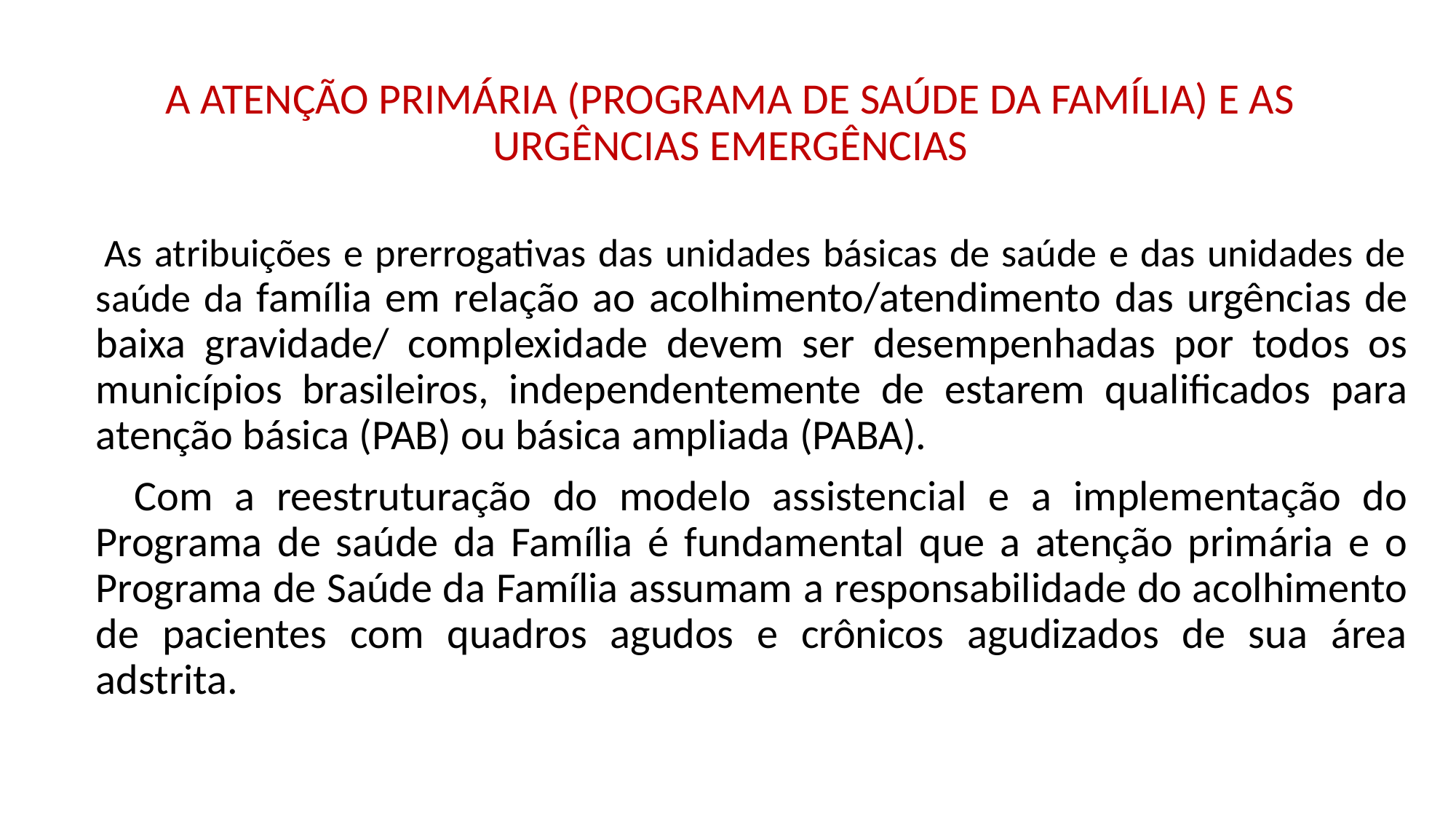

# A ATENÇÃO PRIMÁRIA (PROGRAMA DE SAÚDE DA FAMÍLIA) E AS URGÊNCIAS EMERGÊNCIAS
   As atribuições e prerrogativas das unidades básicas de saúde e das unidades de saúde da família em relação ao acolhimento/atendimento das urgências de baixa gravidade/ complexidade devem ser desempenhadas por todos os municípios brasileiros, independentemente de estarem qualificados para atenção básica (PAB) ou básica ampliada (PABA).
   Com a reestruturação do modelo assistencial e a implementação do Programa de saúde da Família é fundamental que a atenção primária e o Programa de Saúde da Família assumam a responsabilidade do acolhimento de pacientes com quadros agudos e crônicos agudizados de sua área adstrita.